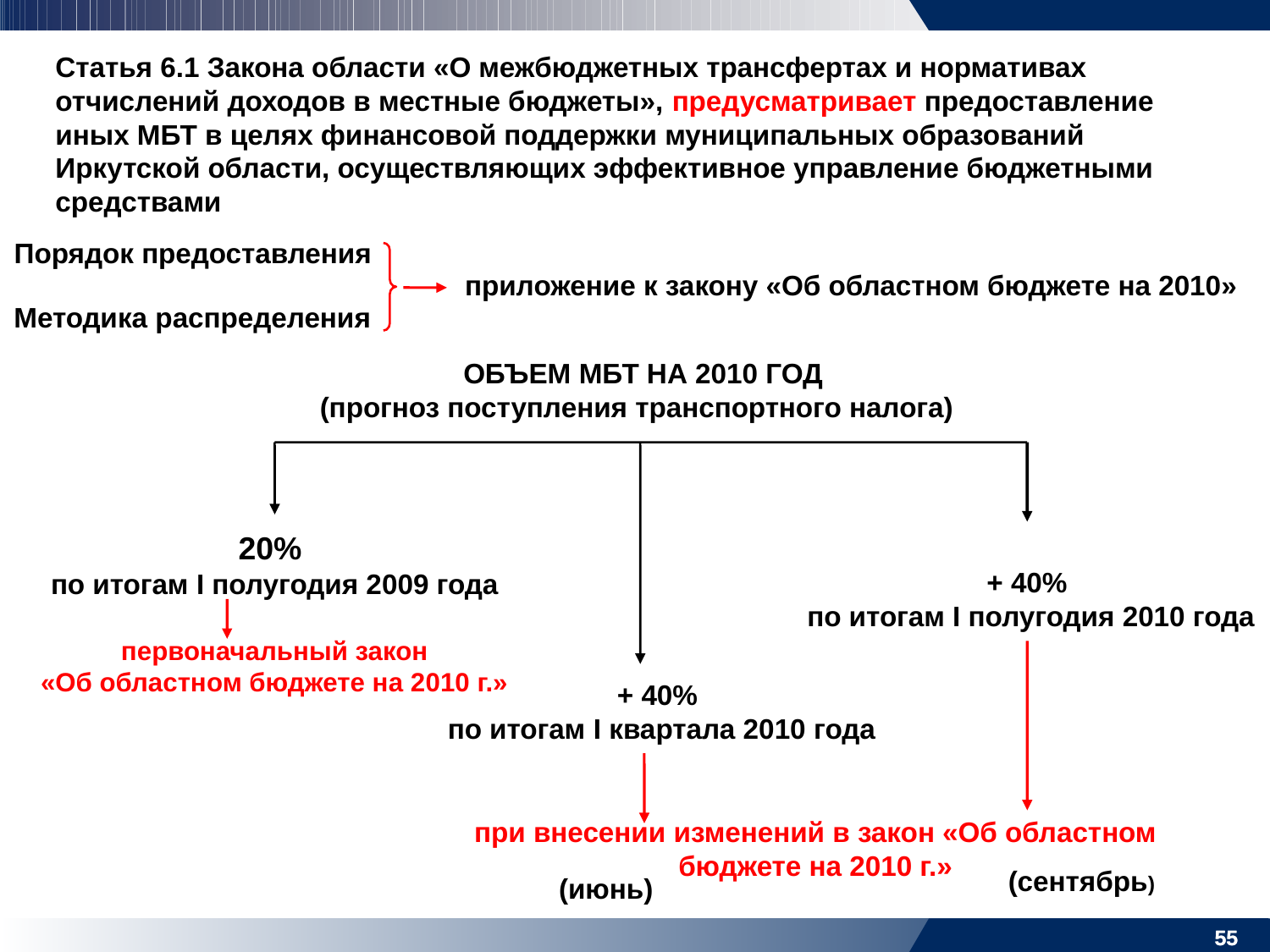

Статья 6.1 Закона области «О межбюджетных трансфертах и нормативах отчислений доходов в местные бюджеты», предусматривает предоставление иных МБТ в целях финансовой поддержки муниципальных образований Иркутской области, осуществляющих эффективное управление бюджетными средствами
Порядок предоставления

приложение к закону «Об областном бюджете на 2010»

Методика распределения
ОБЪЕМ МБТ НА 2010 ГОД
          (прогноз поступления транспортного налога)

20%
по итогам I полугодия 2009 года
+ 40%
по итогам I полугодия 2010 года

первоначальный закон
«Об областном бюджете на 2010 г.»

+ 40%
по итогам I квартала 2010 года

при внесении изменений в закон «Об областном бюджете на 2010 г.»
(сентябрь)
(июнь)
55
55